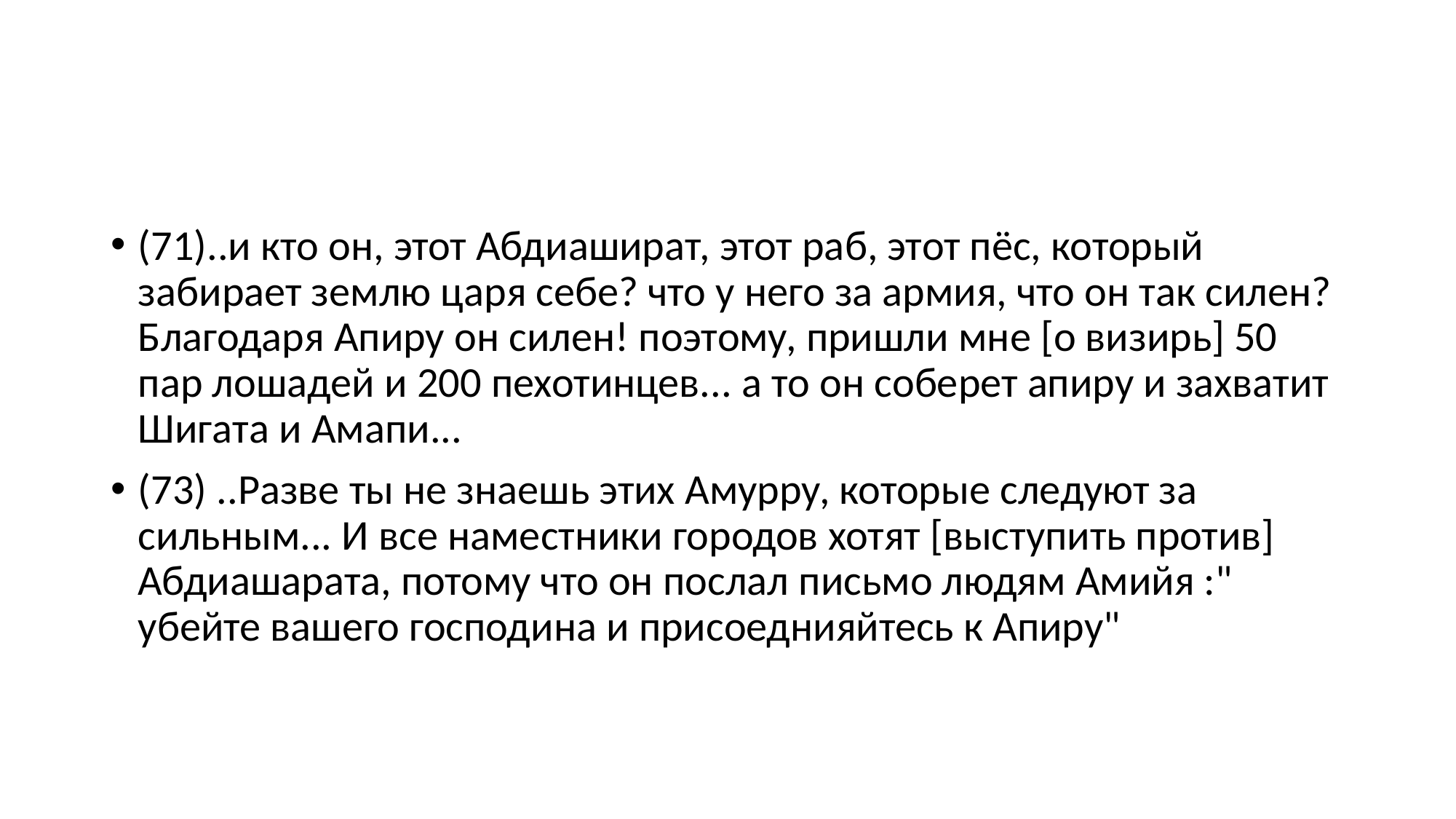

#
(71)..и кто он, этот Абдиашират, этот раб, этот пёс, который забирает землю царя себе? что у него за армия, что он так силен? Благодаря Апиру он силен! поэтому, пришли мне [о визирь] 50 пар лошадей и 200 пехотинцев... а то он соберет апиру и захватит Шигата и Амапи...
(73) ..Разве ты не знаешь этих Амурру, которые следуют за сильным... И все наместники городов хотят [выступить против] Абдиашарата, потому что он послал письмо людям Амийя :" убейте вашего господина и присоеднияйтесь к Апиру"